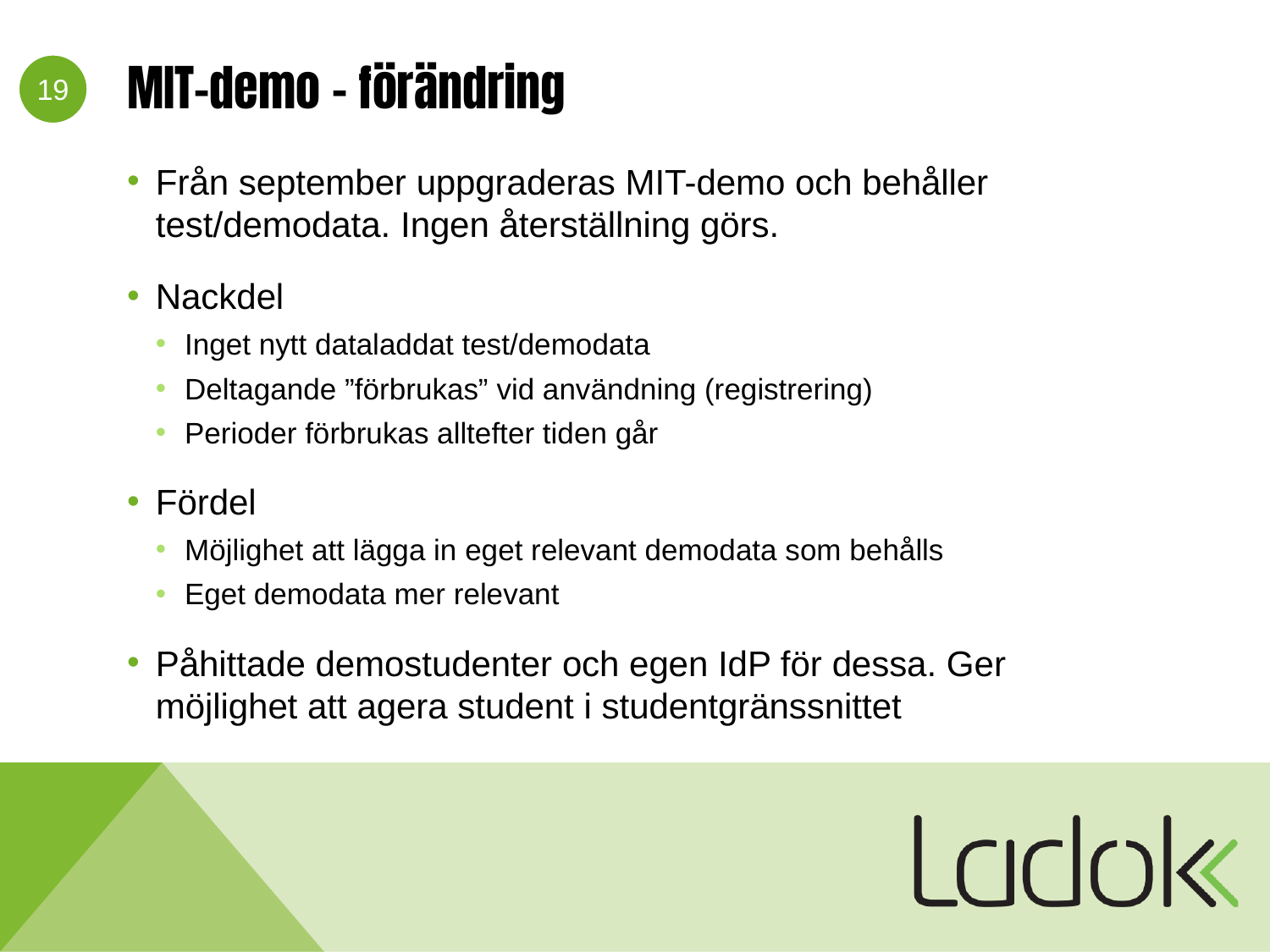

# MIT-demo - förändring
Från september uppgraderas MIT-demo och behåller test/demodata. Ingen återställning görs.
Nackdel
Inget nytt dataladdat test/demodata
Deltagande ”förbrukas” vid användning (registrering)
Perioder förbrukas alltefter tiden går
Fördel
Möjlighet att lägga in eget relevant demodata som behålls
Eget demodata mer relevant
Påhittade demostudenter och egen IdP för dessa. Ger möjlighet att agera student i studentgränssnittet